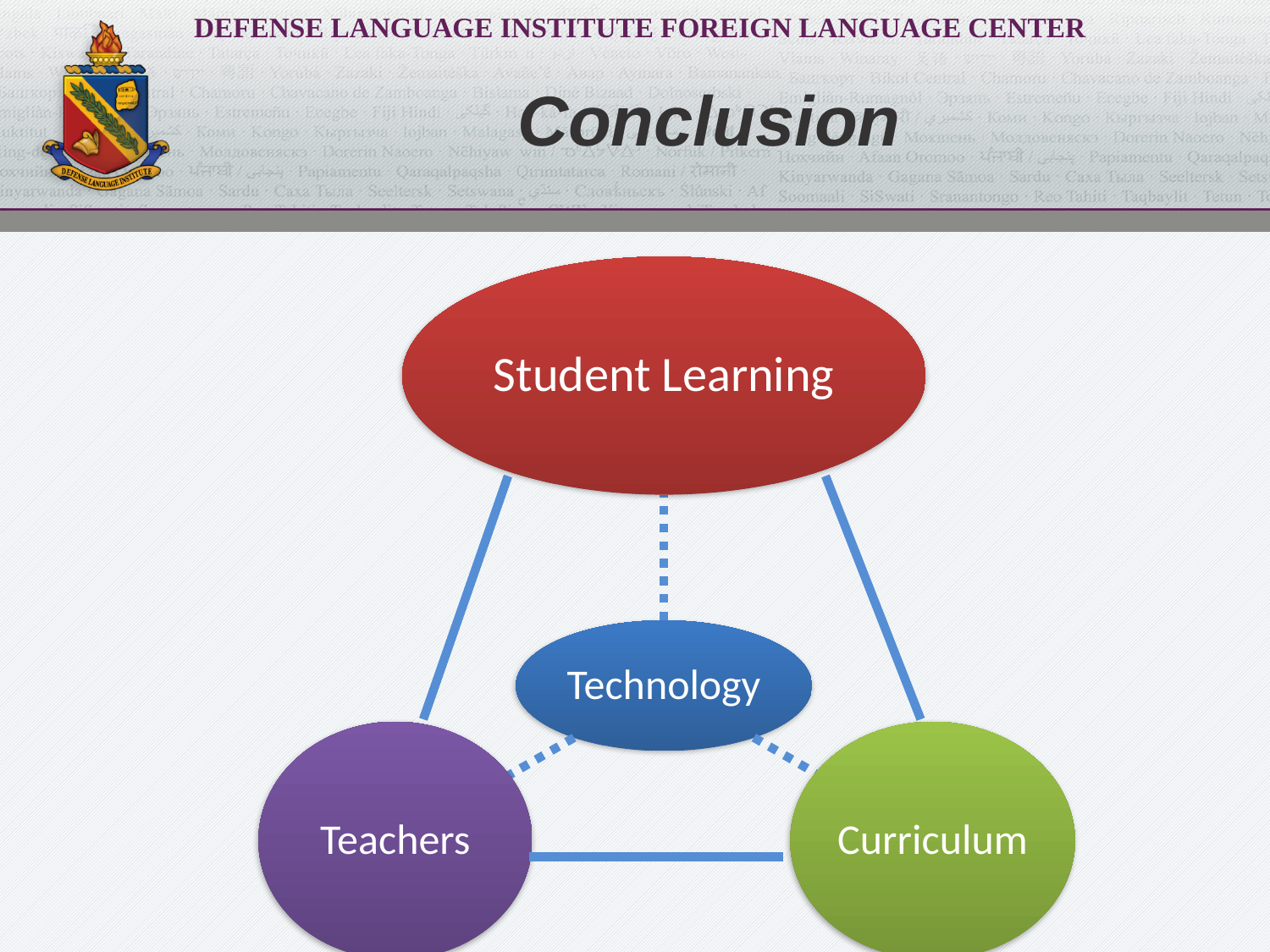

# Conclusion
Technology

Student Learning

Curriculum

Teachers